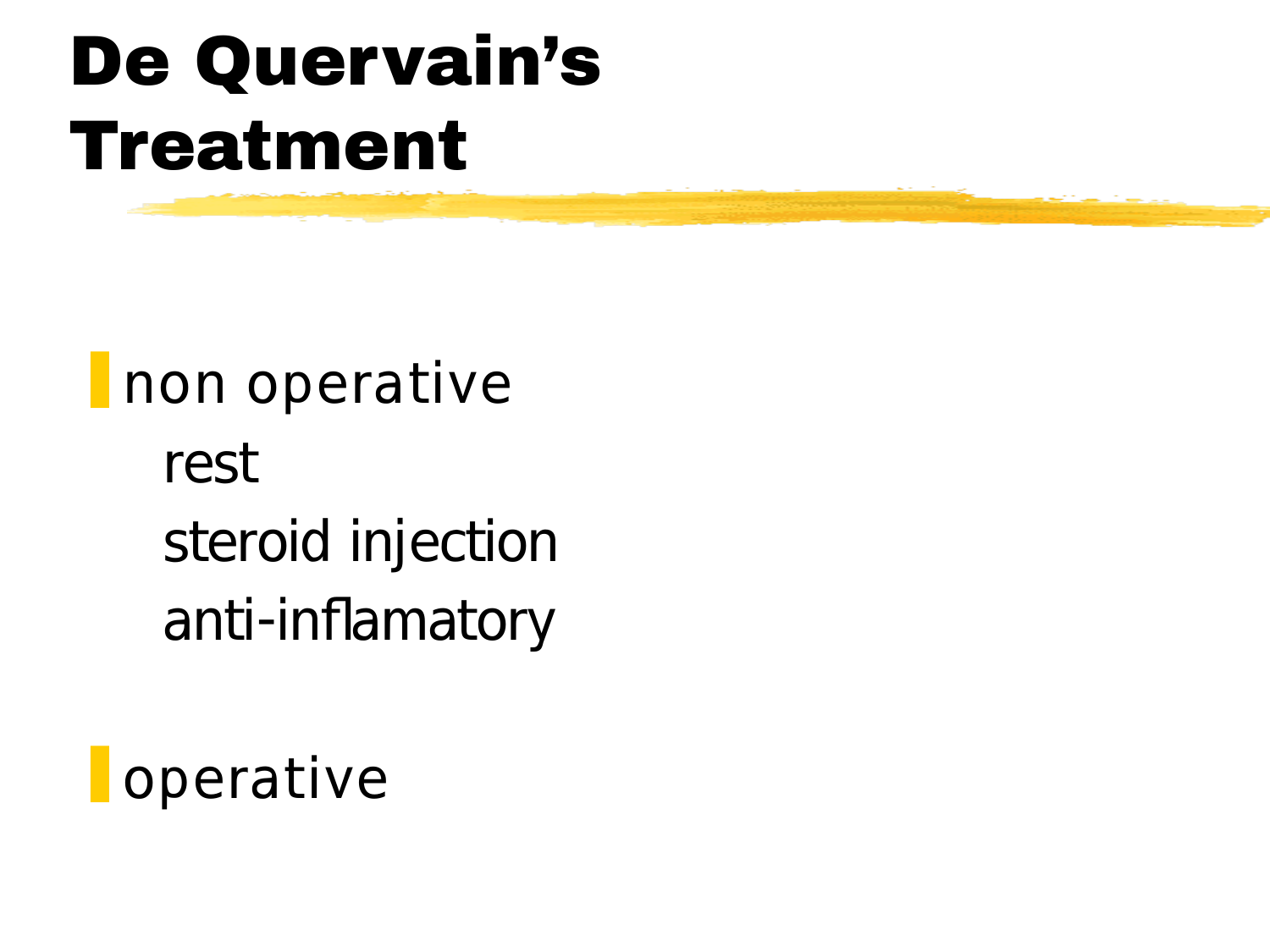

# De Quervain’s Treatment

non operative
     rest
     steroid injection
     anti-inflamatory

operative